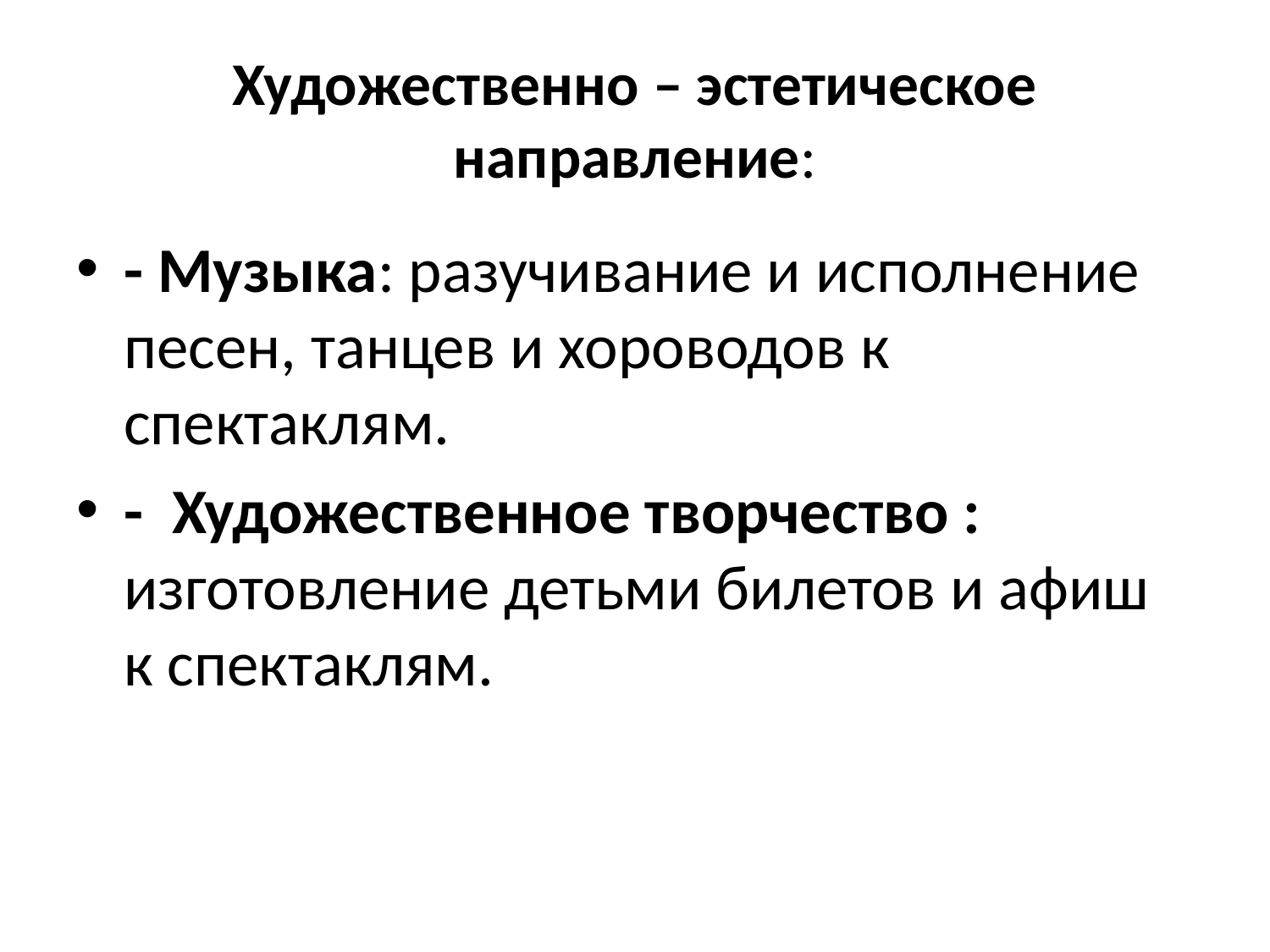

# Художественно – эстетическое направление:
- Музыка: разучивание и исполнение песен, танцев и хороводов к спектаклям.
-  Художественное творчество : изготовление детьми билетов и афиш к спектаклям.